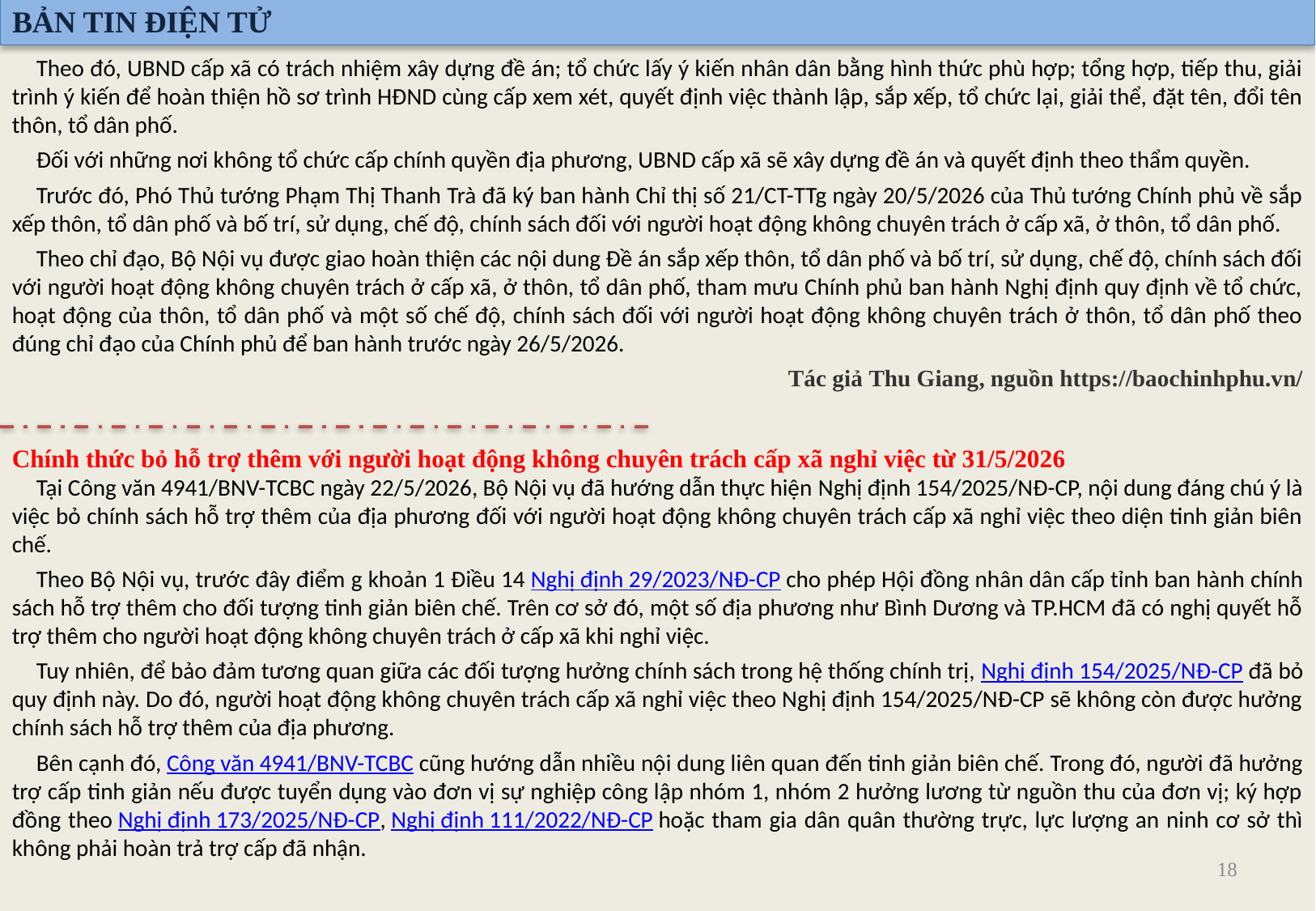

BẢN TIN ĐIỆN TỬ
Theo đó, UBND cấp xã có trách nhiệm xây dựng đề án; tổ chức lấy ý kiến nhân dân bằng hình thức phù hợp; tổng hợp, tiếp thu, giải trình ý kiến để hoàn thiện hồ sơ trình HĐND cùng cấp xem xét, quyết định việc thành lập, sắp xếp, tổ chức lại, giải thể, đặt tên, đổi tên thôn, tổ dân phố.
Đối với những nơi không tổ chức cấp chính quyền địa phương, UBND cấp xã sẽ xây dựng đề án và quyết định theo thẩm quyền.
Trước đó, Phó Thủ tướng Phạm Thị Thanh Trà đã ký ban hành Chỉ thị số 21/CT-TTg ngày 20/5/2026 của Thủ tướng Chính phủ về sắp xếp thôn, tổ dân phố và bố trí, sử dụng, chế độ, chính sách đối với người hoạt động không chuyên trách ở cấp xã, ở thôn, tổ dân phố.
Theo chỉ đạo, Bộ Nội vụ được giao hoàn thiện các nội dung Đề án sắp xếp thôn, tổ dân phố và bố trí, sử dụng, chế độ, chính sách đối với người hoạt động không chuyên trách ở cấp xã, ở thôn, tổ dân phố, tham mưu Chính phủ ban hành Nghị định quy định về tổ chức, hoạt động của thôn, tổ dân phố và một số chế độ, chính sách đối với người hoạt động không chuyên trách ở thôn, tổ dân phố theo đúng chỉ đạo của Chính phủ để ban hành trước ngày 26/5/2026.
Tác giả Thu Giang, nguồn https://baochinhphu.vn/
Chính thức bỏ hỗ trợ thêm với người hoạt động không chuyên trách cấp xã nghỉ việc từ 31/5/2026
Tại Công văn 4941/BNV-TCBC ngày 22/5/2026, Bộ Nội vụ đã hướng dẫn thực hiện Nghị định 154/2025/NĐ-CP, nội dung đáng chú ý là việc bỏ chính sách hỗ trợ thêm của địa phương đối với người hoạt động không chuyên trách cấp xã nghỉ việc theo diện tinh giản biên chế.
Theo Bộ Nội vụ, trước đây điểm g khoản 1 Điều 14 Nghị định 29/2023/NĐ-CP cho phép Hội đồng nhân dân cấp tỉnh ban hành chính sách hỗ trợ thêm cho đối tượng tinh giản biên chế. Trên cơ sở đó, một số địa phương như Bình Dương và TP.HCM đã có nghị quyết hỗ trợ thêm cho người hoạt động không chuyên trách ở cấp xã khi nghỉ việc.
Tuy nhiên, để bảo đảm tương quan giữa các đối tượng hưởng chính sách trong hệ thống chính trị, Nghị định 154/2025/NĐ-CP đã bỏ quy định này. Do đó, người hoạt động không chuyên trách cấp xã nghỉ việc theo Nghị định 154/2025/NĐ-CP sẽ không còn được hưởng chính sách hỗ trợ thêm của địa phương.
Bên cạnh đó, Công văn 4941/BNV-TCBC cũng hướng dẫn nhiều nội dung liên quan đến tinh giản biên chế. Trong đó, người đã hưởng trợ cấp tinh giản nếu được tuyển dụng vào đơn vị sự nghiệp công lập nhóm 1, nhóm 2 hưởng lương từ nguồn thu của đơn vị; ký hợp đồng theo Nghị định 173/2025/NĐ-CP, Nghị định 111/2022/NĐ-CP hoặc tham gia dân quân thường trực, lực lượng an ninh cơ sở thì không phải hoàn trả trợ cấp đã nhận.
18